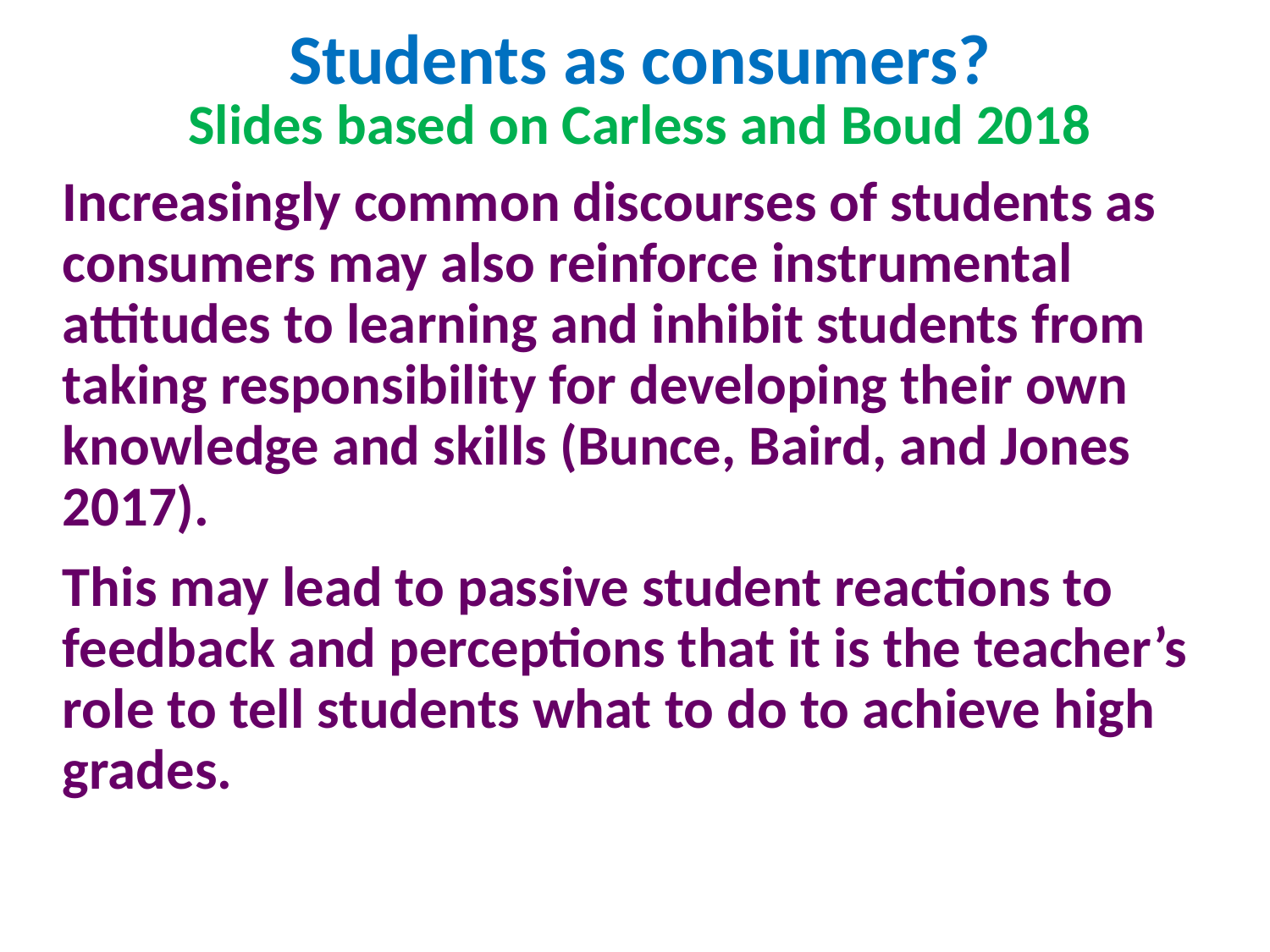

# Students as consumers? Slides based on Carless and Boud 2018
Increasingly common discourses of students as consumers may also reinforce instrumental attitudes to learning and inhibit students from taking responsibility for developing their own knowledge and skills (Bunce, Baird, and Jones 2017).
This may lead to passive student reactions to feedback and perceptions that it is the teacher’s role to tell students what to do to achieve high grades.